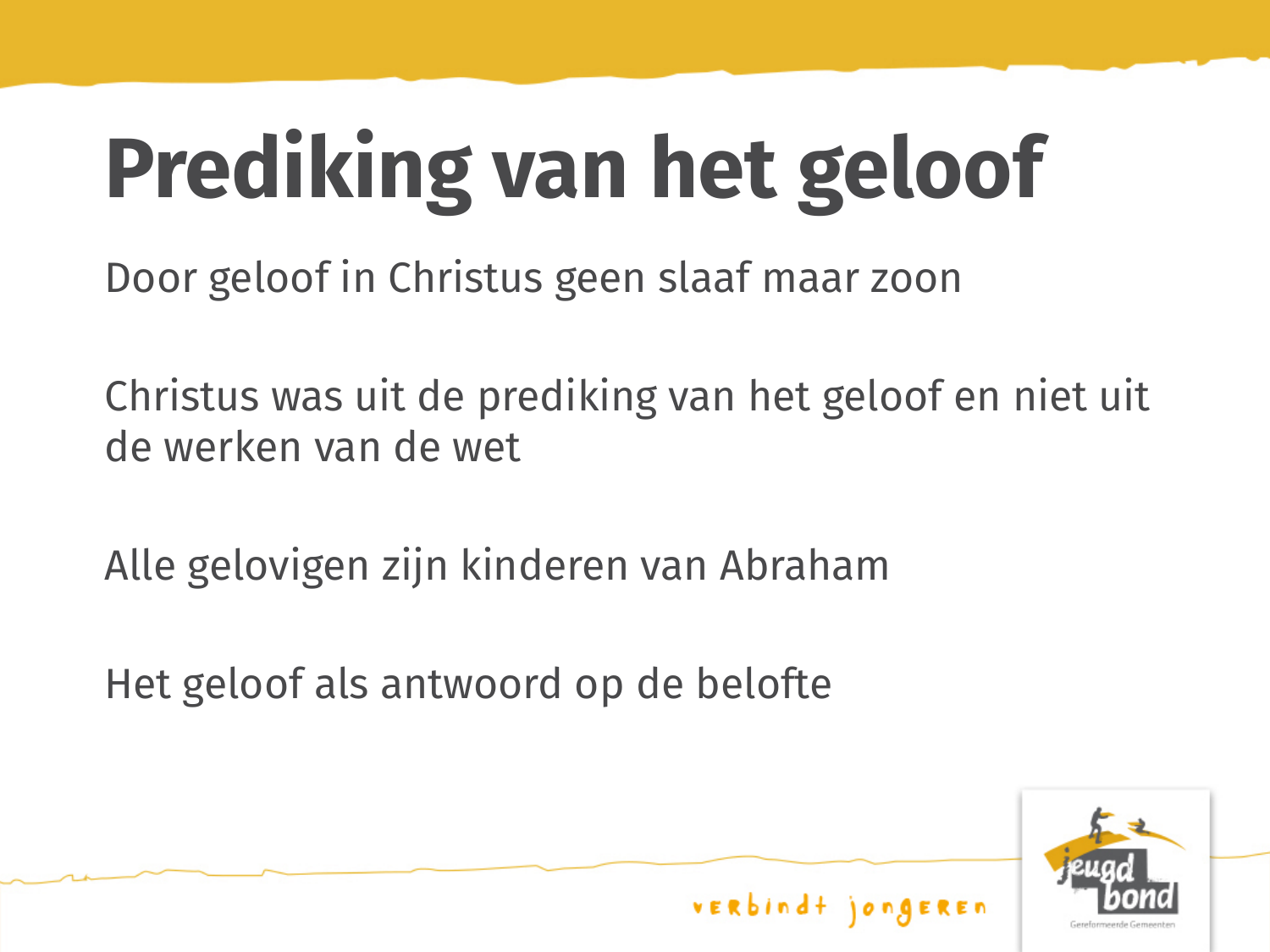

# Prediking van het geloof
Door geloof in Christus geen slaaf maar zoon

Christus was uit de prediking van het geloof en niet uit de werken van de wet

Alle gelovigen zijn kinderen van Abraham

Het geloof als antwoord op de belofte